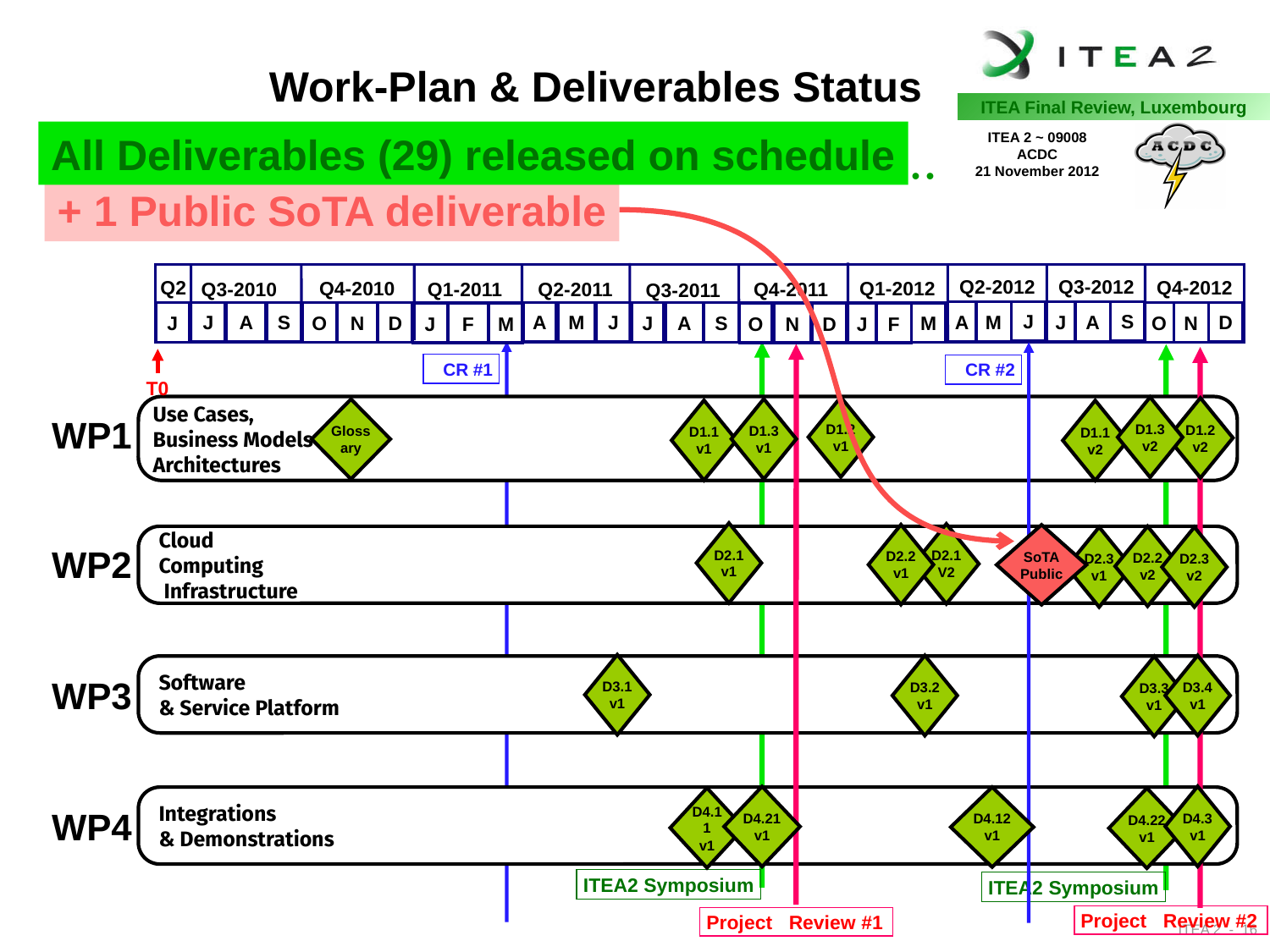

# Work-Plan & Deliverables Status
All Deliverables (29) released on schedule
+ 1 Public SoTA deliverable

Q2-2012
Q3-2012
Q4-2012
Q2
Q4-2010
Q1-2012
Q1-2011
Q3-2010
Q4-2011
Q2-2011
Q3-2011
J
S
A
M
J
A
D
J
A
S
A
M
J
J

O
N
D
J
A
S
O
N
M
J
F
M
O
N
D
J
F

CR #1

CR #2

T0
Use Cases,
Business Models
Architectures
Cloud
Computing
 Infrastructure
Software
& Service Platform
Integrations
& Demonstrations
D1.2
v1
D1.2
v2
D1.3
v1
D1.1
v1
D1.1
v2
WP1
WP2
WP3
WP4
D2.1
v1
D2.1
V2
D2.2
v1
D2.2
v2
D2.3
v1
D3.1
v1
D3.2
v1
D3.4
v1
D3.3
v1
D4.3
v1
D4.21
v1
D4.12
v1
D4.11
v1
D4.22
v1
ITEA2 Symposium
ITEA2 Symposium
Project   Review #2
Project   Review #1
D1.3
v2
Glossary
SoTA
Public
D2.3
v2